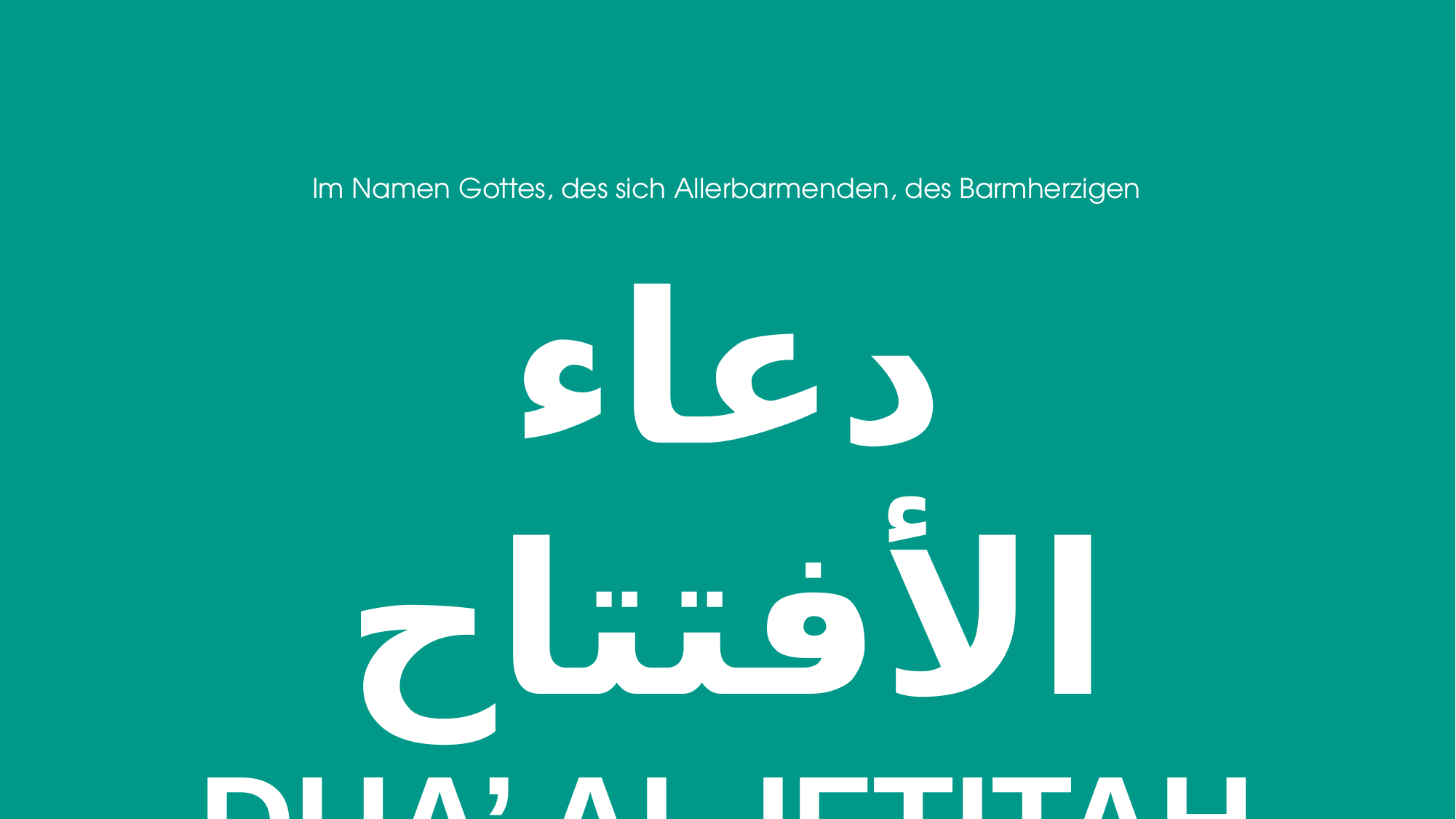

Im Namen Gottes, des sich Allerbarmenden, des Barmherzigen
دعاء الأفتتاح
Dua’ al Iftitah